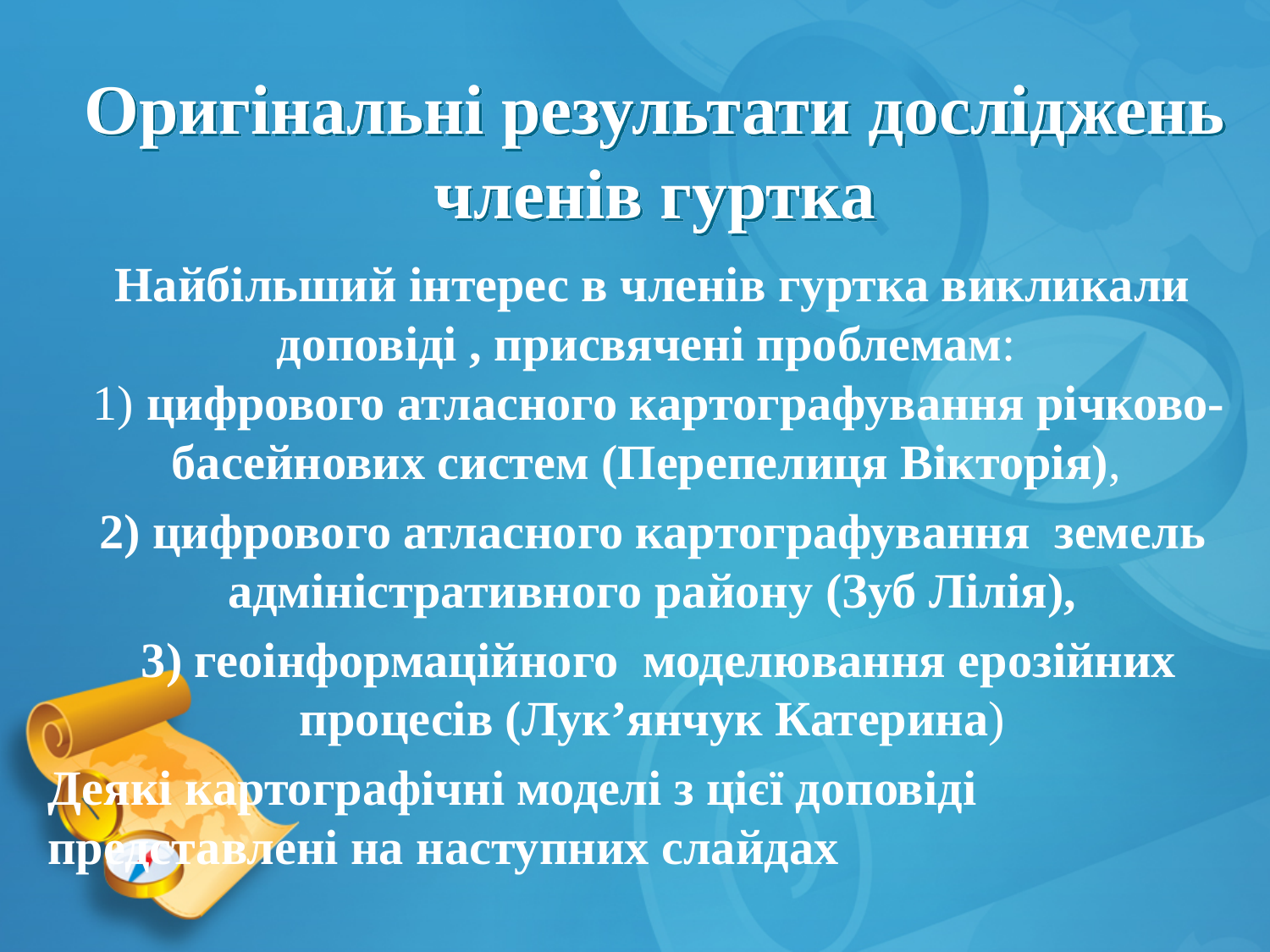

# Оригінальні результати досліджень членів гуртка
Найбільший інтерес в членів гуртка викликали доповіді , присвячені проблемам:
 1) цифрового атласного картографування річково-басейнових систем (Перепелиця Вікторія),
2) цифрового атласного картографування  земель адміністративного району (Зуб Лілія),
 3) геоінформаційного  моделювання ерозійних процесів (Лук’янчук Катерина)
Деякі картографічні моделі з цієї доповіді представлені на наступних слайдах